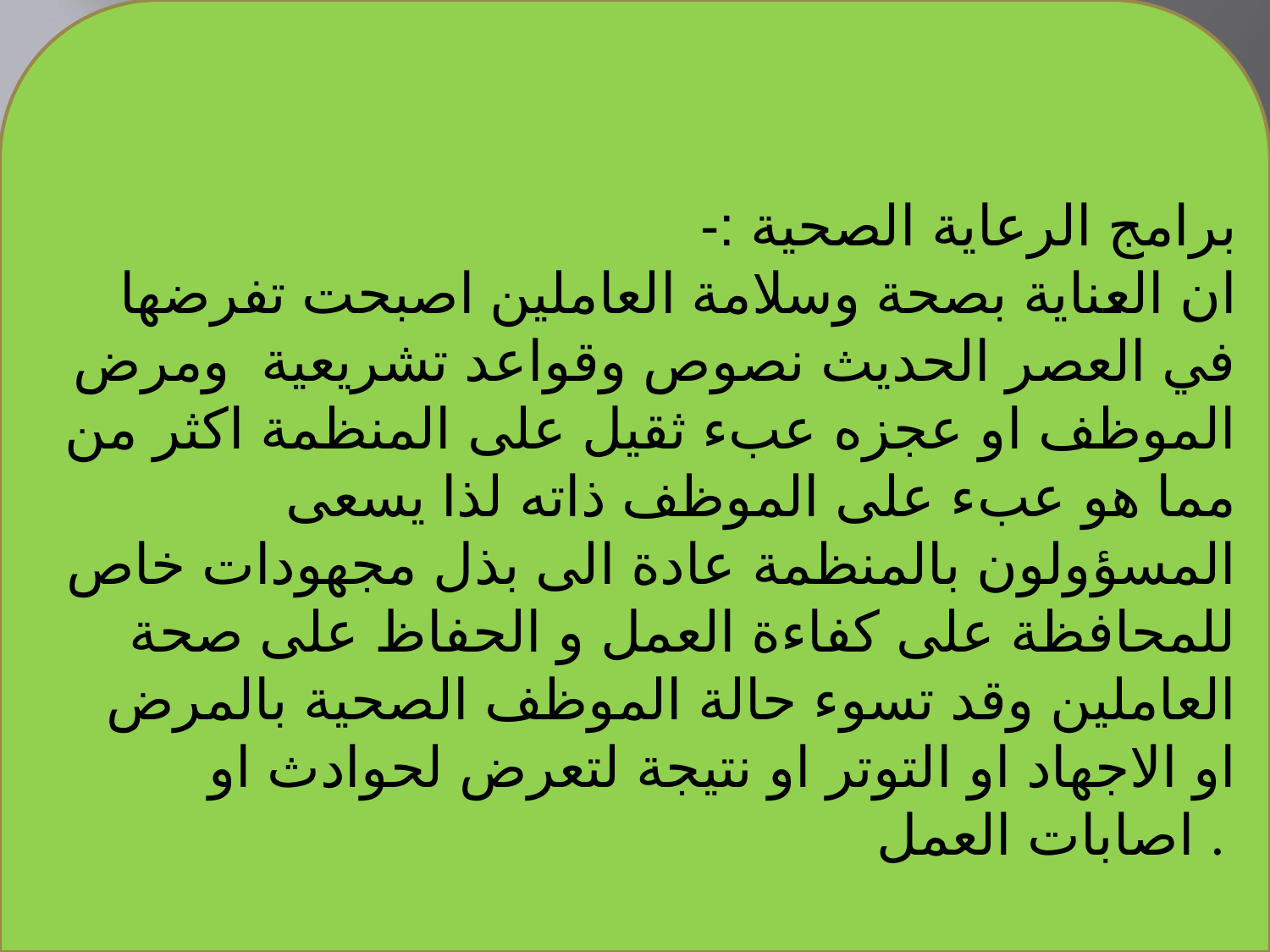

برامج الرعاية الصحية :-
ان العناية بصحة وسلامة العاملين اصبحت تفرضها في العصر الحديث نصوص وقواعد تشريعية  ومرض الموظف او عجزه عبء ثقيل على المنظمة اكثر من مما هو عبء على الموظف ذاته لذا يسعى المسؤولون بالمنظمة عادة الى بذل مجهودات خاص للمحافظة على كفاءة العمل و الحفاظ على صحة العاملين وقد تسوء حالة الموظف الصحية بالمرض او الاجهاد او التوتر او نتيجة لتعرض لحوادث او اصابات العمل .